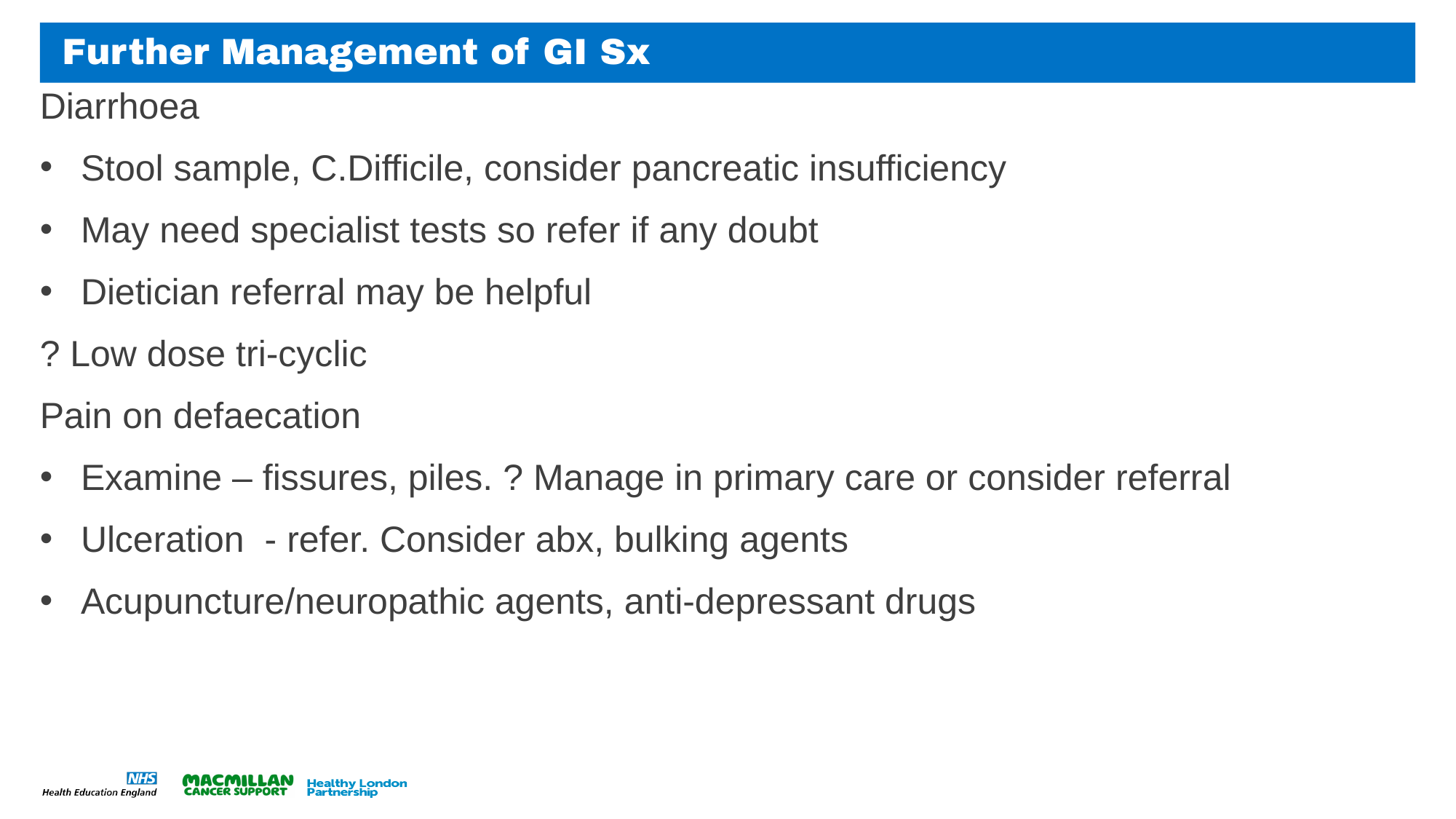

# Further Management of GI Sx
Diarrhoea
Stool sample, C.Difficile, consider pancreatic insufficiency
May need specialist tests so refer if any doubt
Dietician referral may be helpful
? Low dose tri-cyclic
Pain on defaecation
Examine – fissures, piles. ? Manage in primary care or consider referral
Ulceration  - refer. Consider abx, bulking agents
Acupuncture/neuropathic agents, anti-depressant drugs